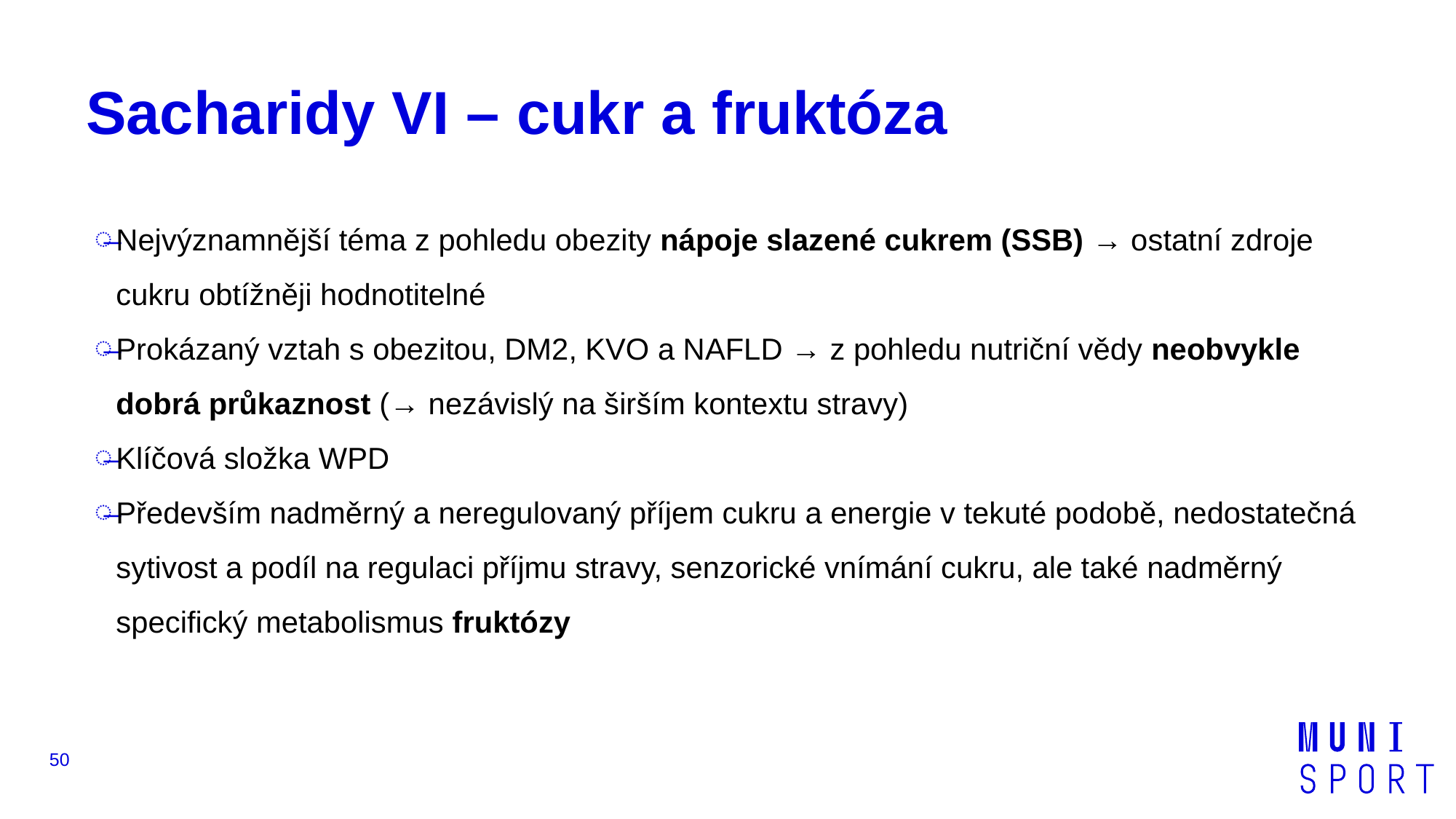

# Sacharidy VI – cukr a fruktóza
Nejvýznamnější téma z pohledu obezity nápoje slazené cukrem (SSB) → ostatní zdroje cukru obtížněji hodnotitelné
Prokázaný vztah s obezitou, DM2, KVO a NAFLD → z pohledu nutriční vědy neobvykle dobrá průkaznost (→ nezávislý na širším kontextu stravy)
Klíčová složka WPD
Především nadměrný a neregulovaný příjem cukru a energie v tekuté podobě, nedostatečná sytivost a podíl na regulaci příjmu stravy, senzorické vnímání cukru, ale také nadměrný specifický metabolismus fruktózy

50